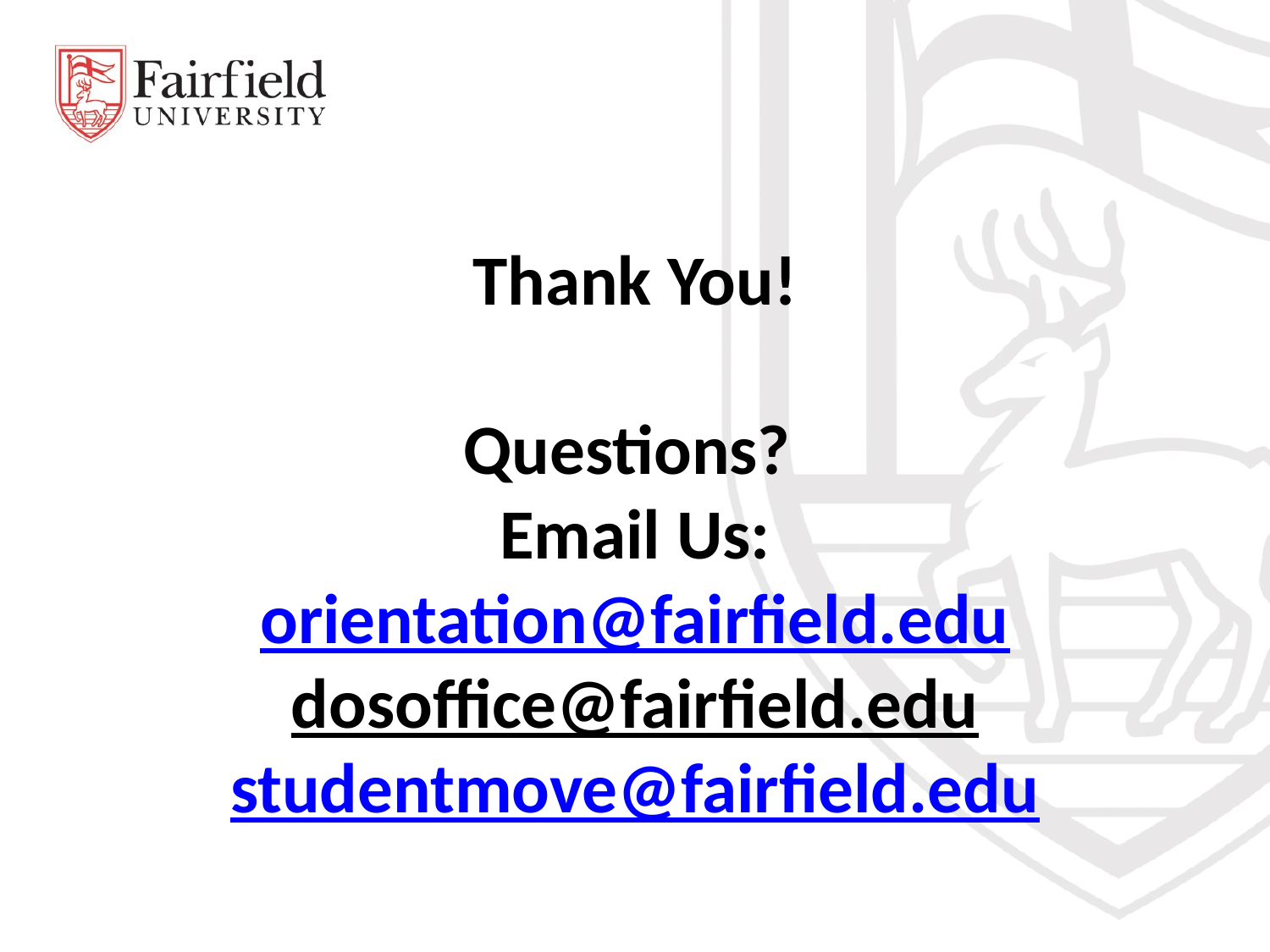

# Thank You! Questions? Email Us: orientation@fairfield.edu dosoffice@fairfield.edu studentmove@fairfield.edu